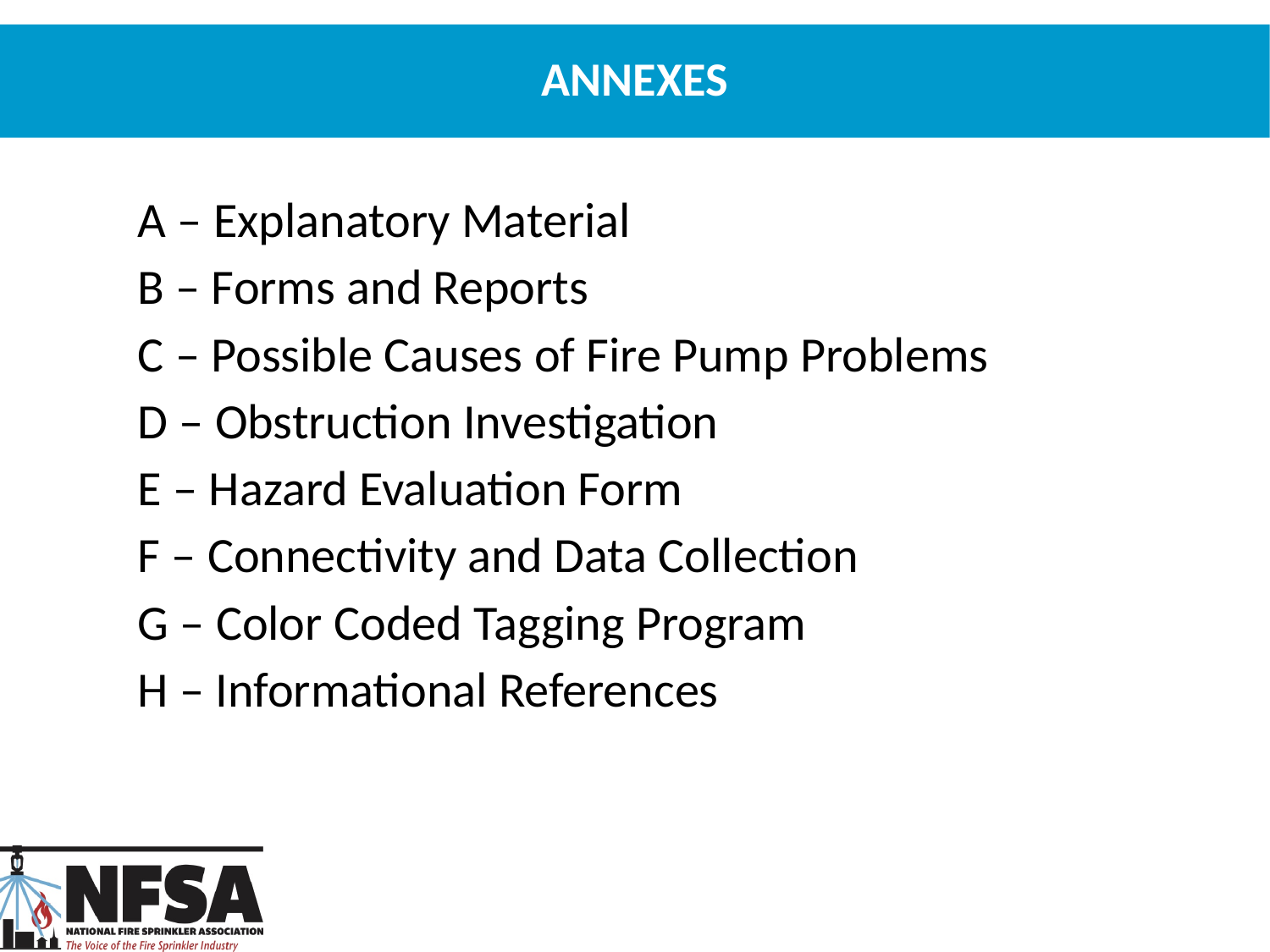

# Annexes
A – Explanatory Material
B – Forms and Reports
C – Possible Causes of Fire Pump Problems
D – Obstruction Investigation
E – Hazard Evaluation Form
F – Connectivity and Data Collection
G – Color Coded Tagging Program
H – Informational References